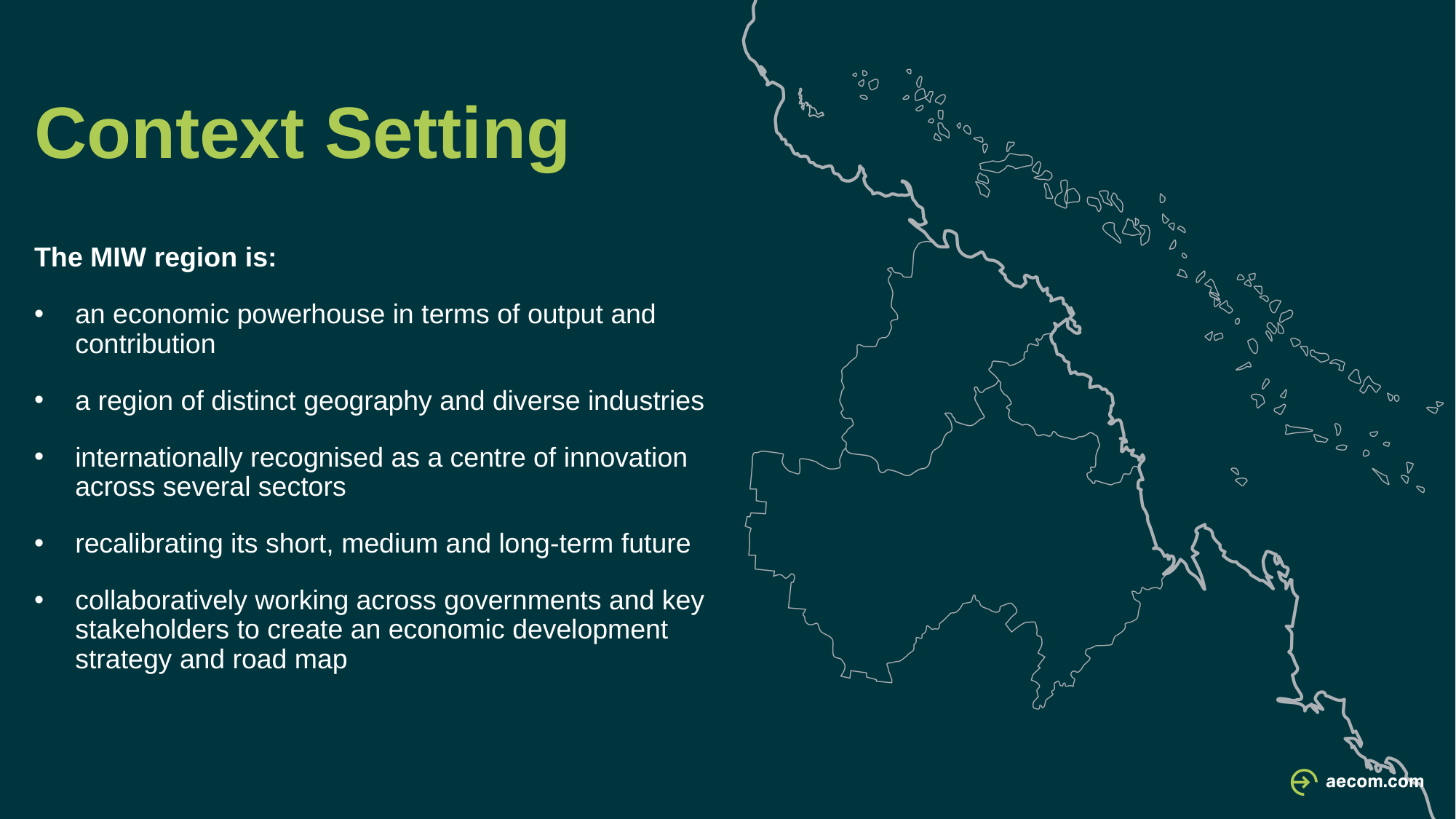

# Context Setting
The MIW region is:
an economic powerhouse in terms of output and contribution
a region of distinct geography and diverse industries
internationally recognised as a centre of innovation across several sectors
recalibrating its short, medium and long-term future
collaboratively working across governments and key stakeholders to create an economic development strategy and road map